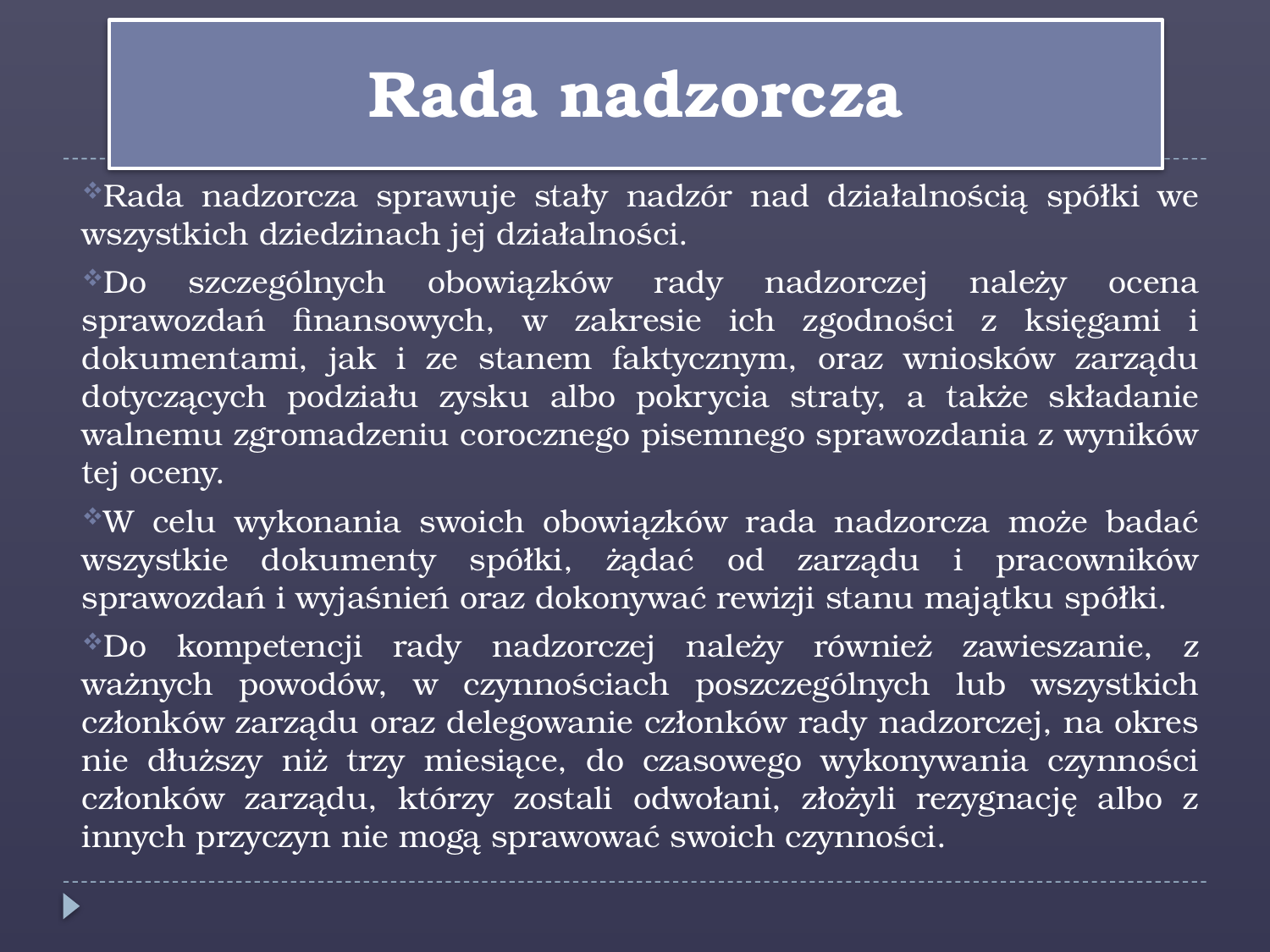

Rada nadzorcza
Rada nadzorcza sprawuje stały nadzór nad działalnością spółki we wszystkich dziedzinach jej działalności.
Do szczególnych obowiązków rady nadzorczej należy ocena sprawozdań finansowych, w zakresie ich zgodności z księgami i dokumentami, jak i ze stanem faktycznym, oraz wniosków zarządu dotyczących podziału zysku albo pokrycia straty, a także składanie walnemu zgromadzeniu corocznego pisemnego sprawozdania z wyników tej oceny.
W celu wykonania swoich obowiązków rada nadzorcza może badać wszystkie dokumenty spółki, żądać od zarządu i pracowników sprawozdań i wyjaśnień oraz dokonywać rewizji stanu majątku spółki.
Do kompetencji rady nadzorczej należy również zawieszanie, z ważnych powodów, w czynnościach poszczególnych lub wszystkich członków zarządu oraz delegowanie członków rady nadzorczej, na okres nie dłuższy niż trzy miesiące, do czasowego wykonywania czynności członków zarządu, którzy zostali odwołani, złożyli rezygnację albo z innych przyczyn nie mogą sprawować swoich czynności.